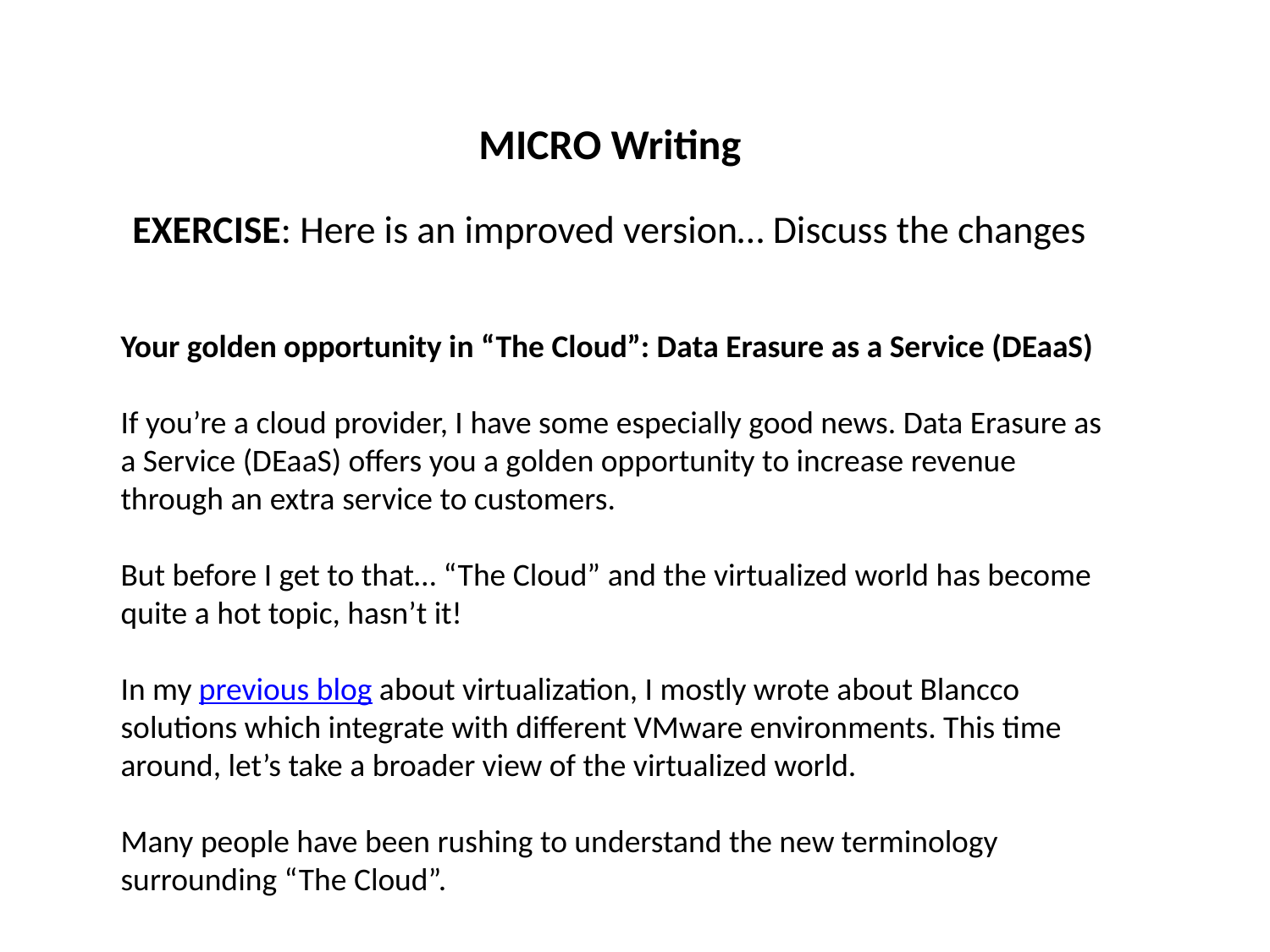

MICRO Writing
EXERCISE: Here is an improved version… Discuss the changes
Your golden opportunity in “The Cloud”: Data Erasure as a Service (DEaaS)

If you’re a cloud provider, I have some especially good news. Data Erasure as a Service (DEaaS) offers you a golden opportunity to increase revenue through an extra service to customers.

But before I get to that… “The Cloud” and the virtualized world has become quite a hot topic, hasn’t it!

In my previous blog about virtualization, I mostly wrote about Blancco solutions which integrate with different VMware environments. This time around, let’s take a broader view of the virtualized world.

Many people have been rushing to understand the new terminology surrounding “The Cloud”.